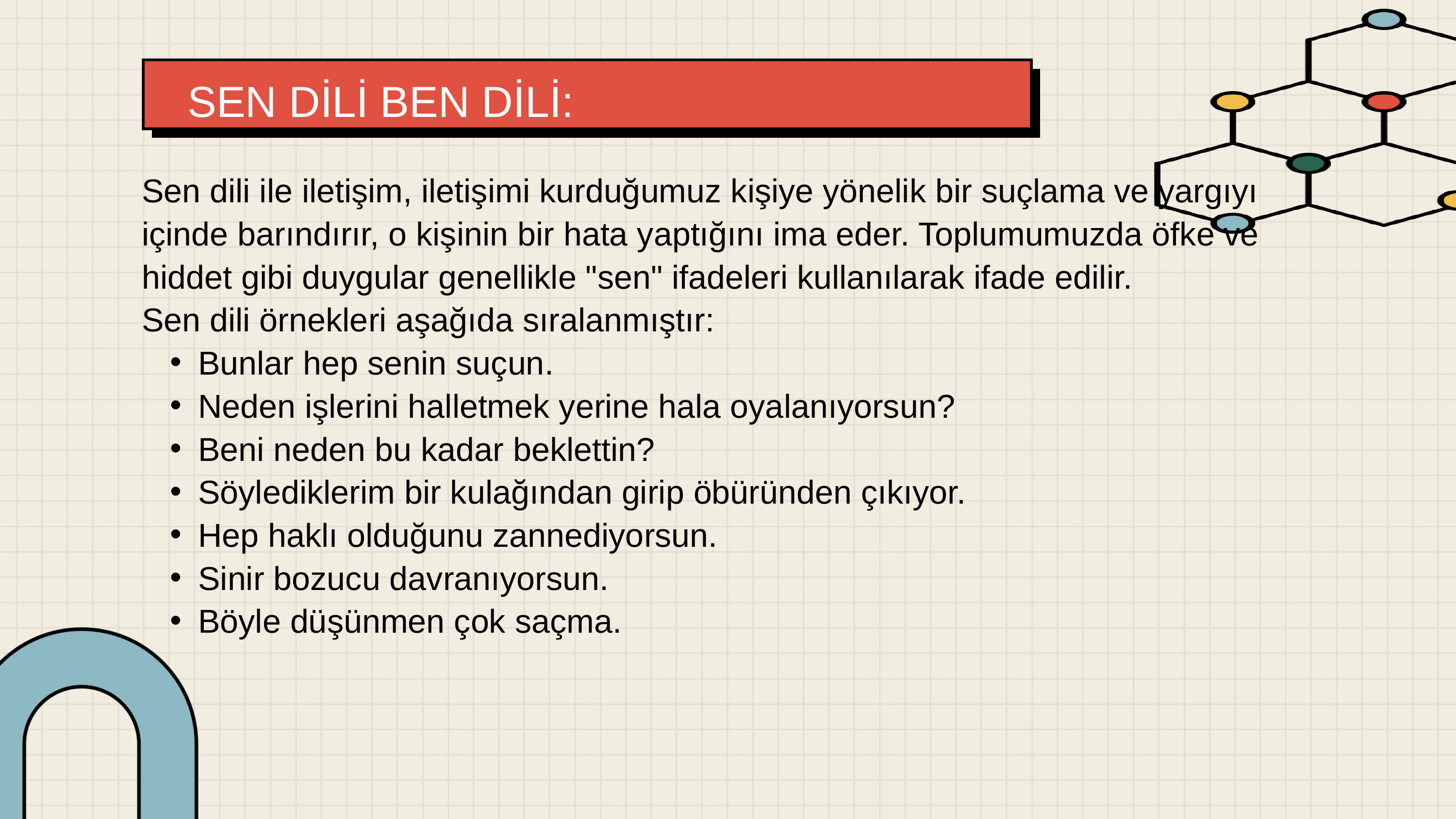

SEN DİLİ BEN DİLİ:
Sen dili ile iletişim, iletişimi kurduğumuz kişiye yönelik bir suçlama ve yargıyı içinde barındırır, o kişinin bir hata yaptığını ima eder. Toplumumuzda öfke ve hiddet gibi duygular genellikle "sen" ifadeleri kullanılarak ifade edilir.
Sen dili örnekleri aşağıda sıralanmıştır:
Bunlar hep senin suçun.
Neden işlerini halletmek yerine hala oyalanıyorsun?
Beni neden bu kadar beklettin?
Söylediklerim bir kulağından girip öbüründen çıkıyor.
Hep haklı olduğunu zannediyorsun.
Sinir bozucu davranıyorsun.
Böyle düşünmen çok saçma.